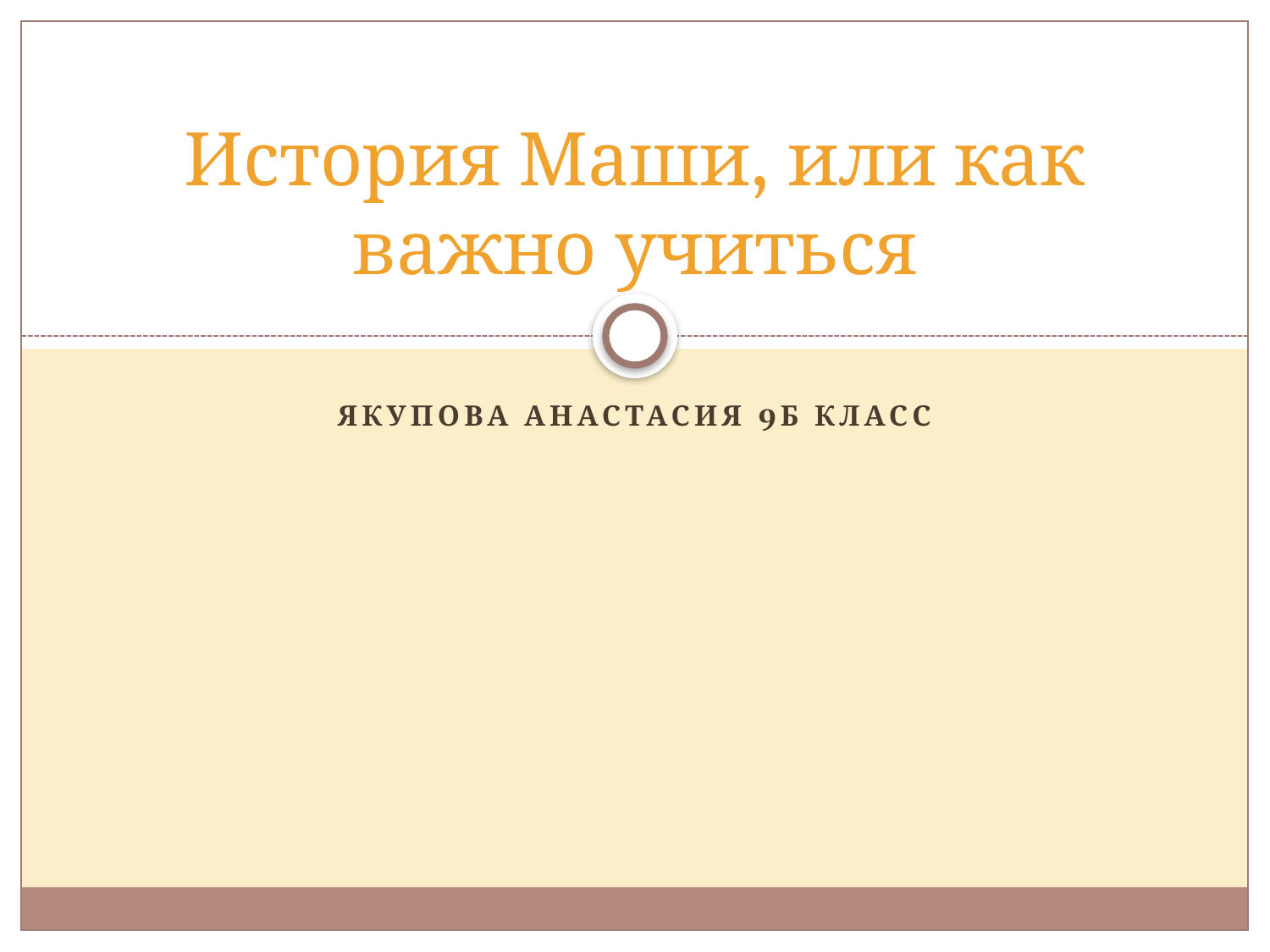

# История Маши, или как важно учиться
Якупова Анастасия 9б класс